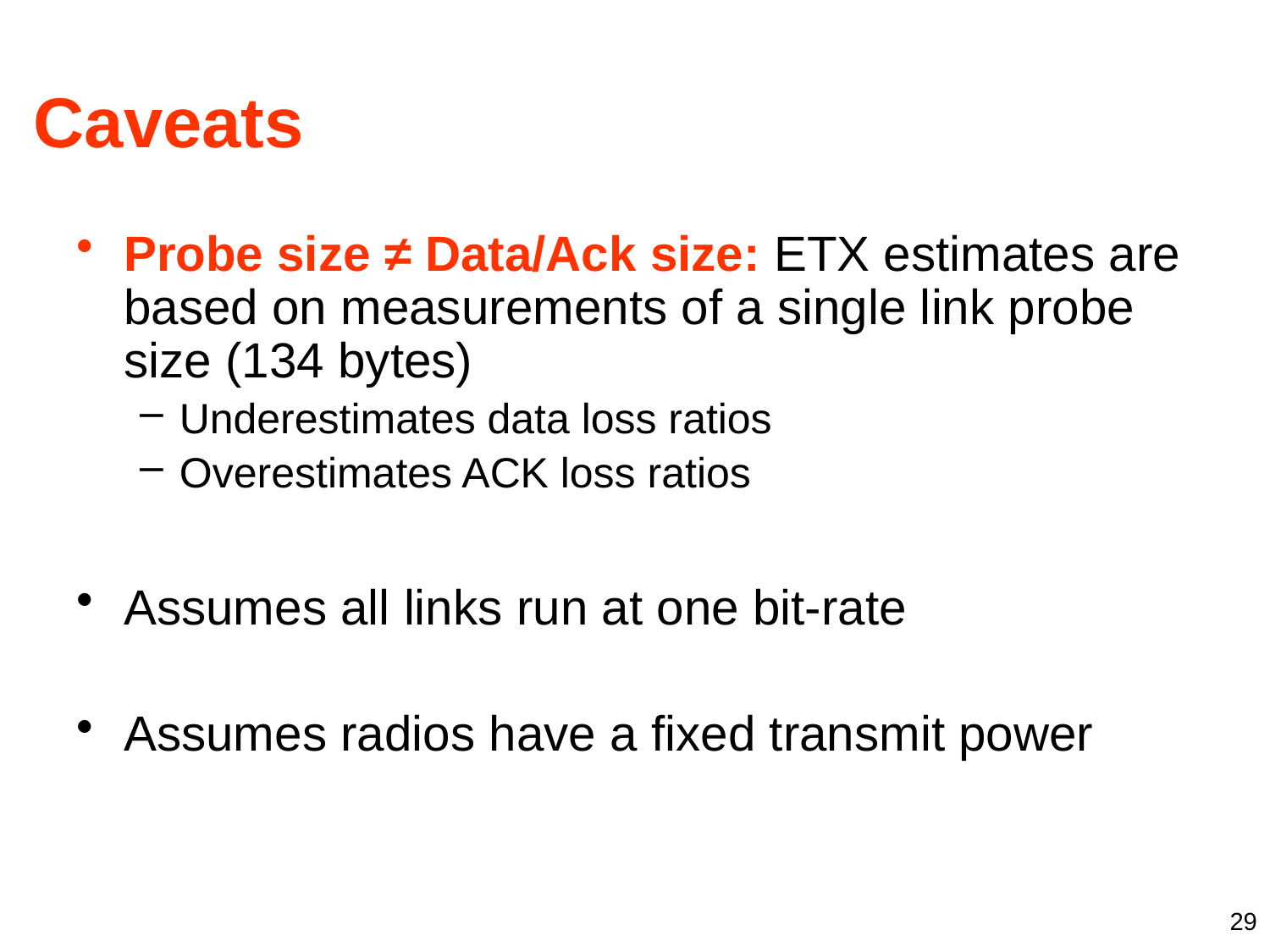

# Caveats
Probe size ≠ Data/Ack size: ETX estimates are based on measurements of a single link probe size (134 bytes)
Underestimates data loss ratios
Overestimates ACK loss ratios

Assumes all links run at one bit-rate

Assumes radios have a fixed transmit power
29